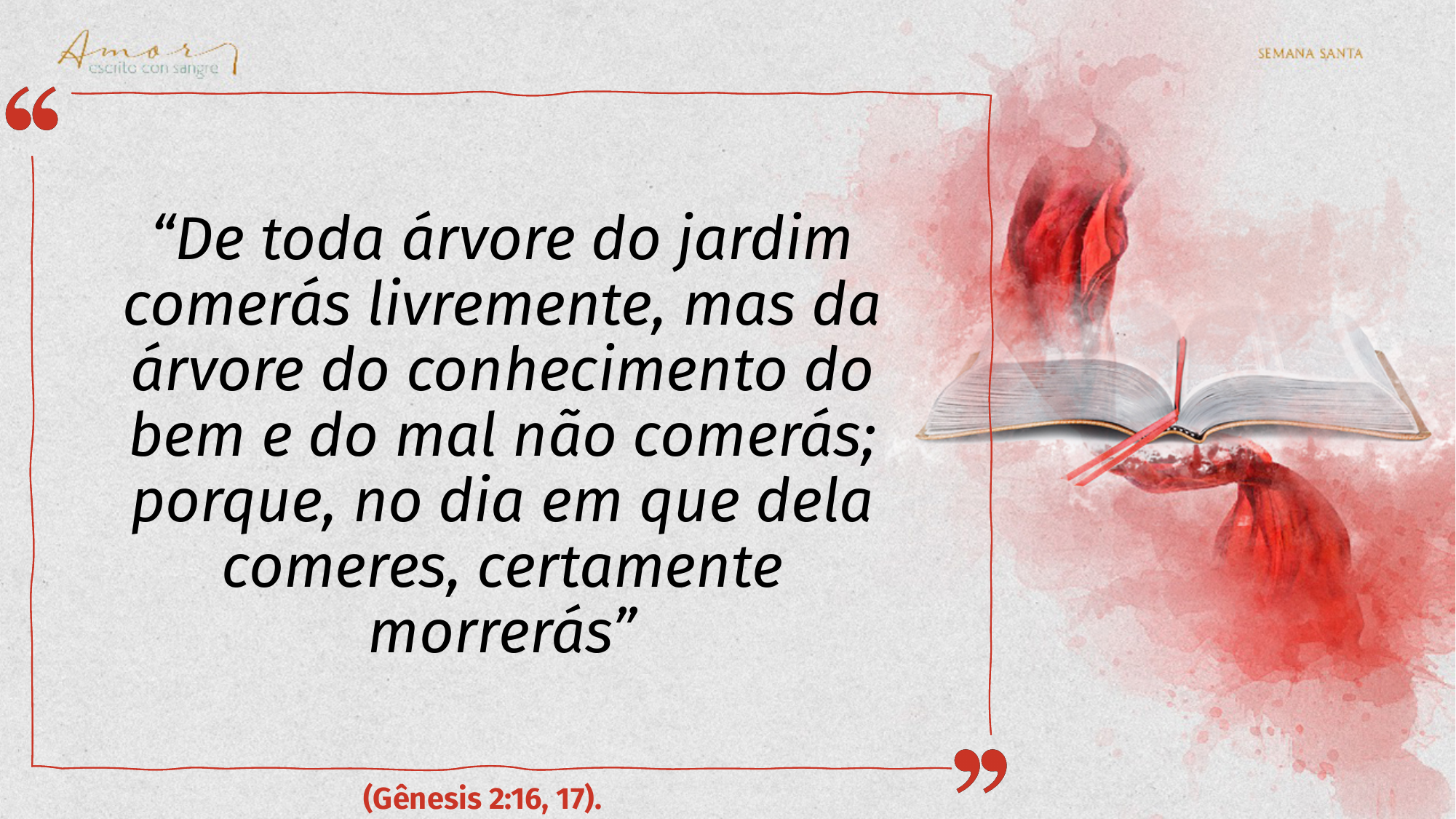

“De toda árvore do jardim comerás livremente, mas da árvore do conhecimento do bem e do mal não comerás; porque, no dia em que dela comeres, certamente morrerás”
(Gênesis 2:16, 17).